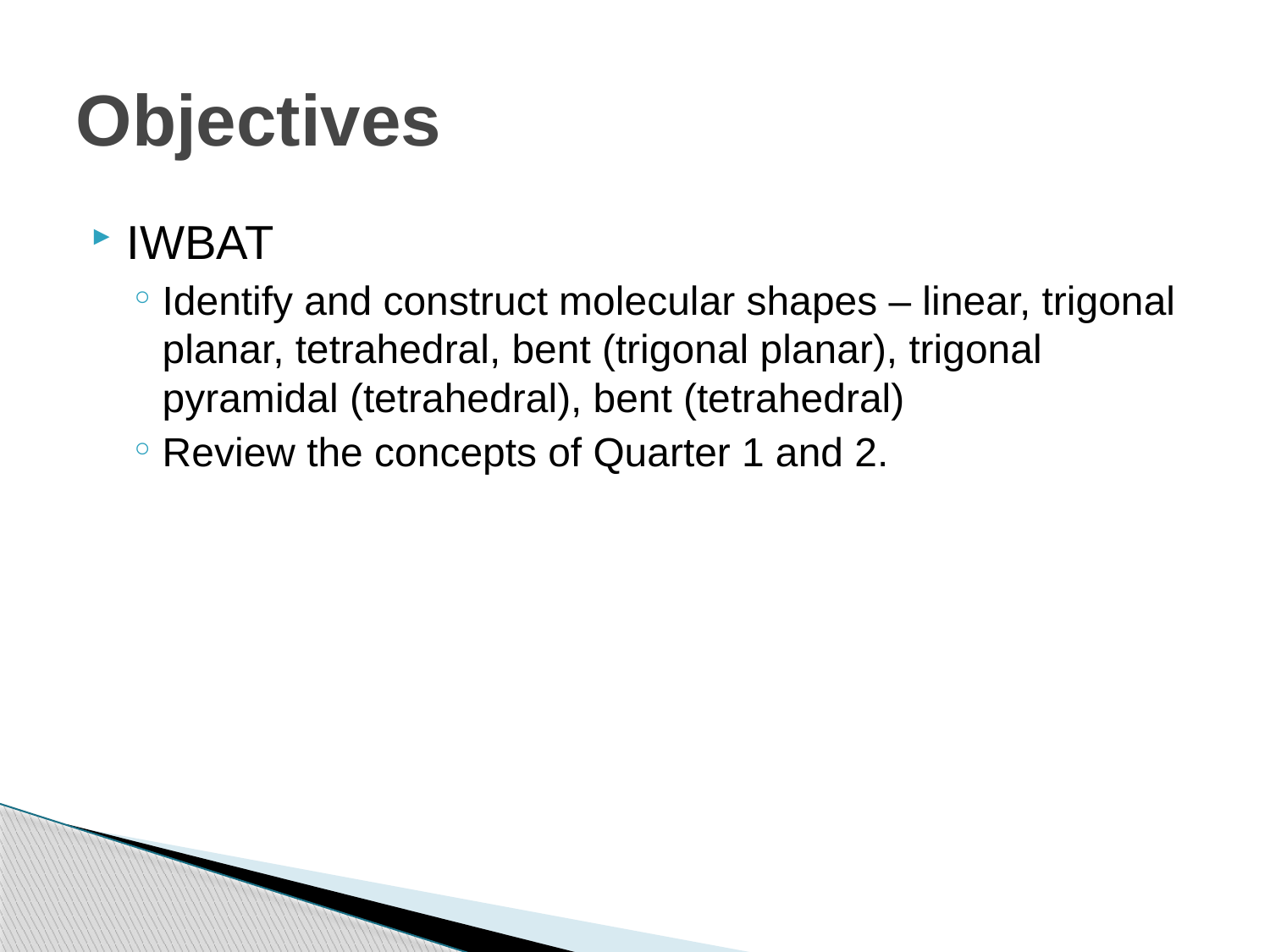

# Objectives
IWBAT
Identify and construct molecular shapes – linear, trigonal planar, tetrahedral, bent (trigonal planar), trigonal pyramidal (tetrahedral), bent (tetrahedral)
Review the concepts of Quarter 1 and 2.